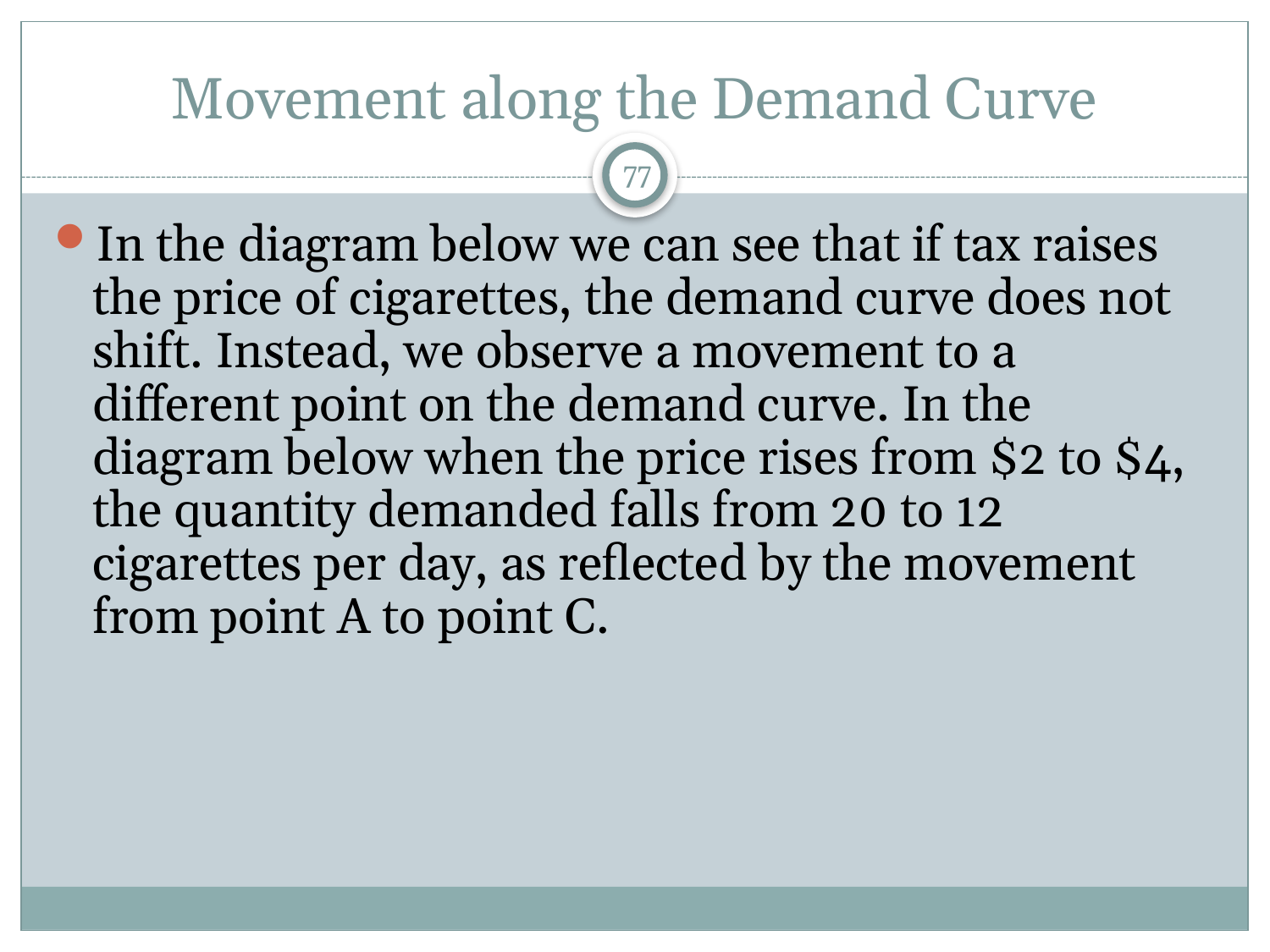

# Movement along the Demand Curve
77
In the diagram below we can see that if tax raises the price of cigarettes, the demand curve does not shift. Instead, we observe a movement to a different point on the demand curve. In the diagram below when the price rises from $2 to $4, the quantity demanded falls from 20 to 12 cigarettes per day, as reflected by the movement from point A to point C.